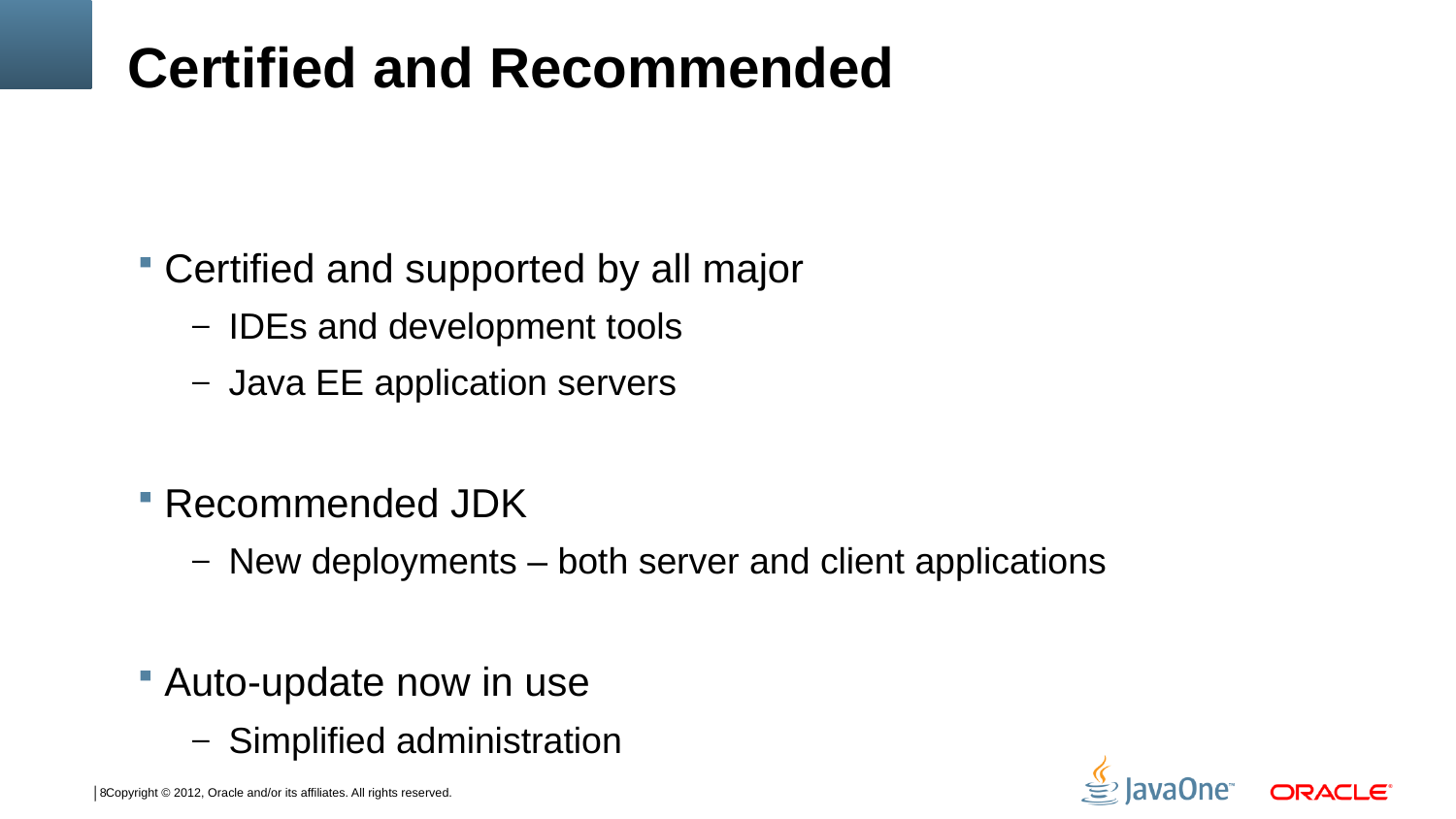

# Certified and Recommended
Certified and supported by all major
IDEs and development tools
Java EE application servers

Recommended JDK
New deployments – both server and client applications

Auto-update now in use
Simplified administration